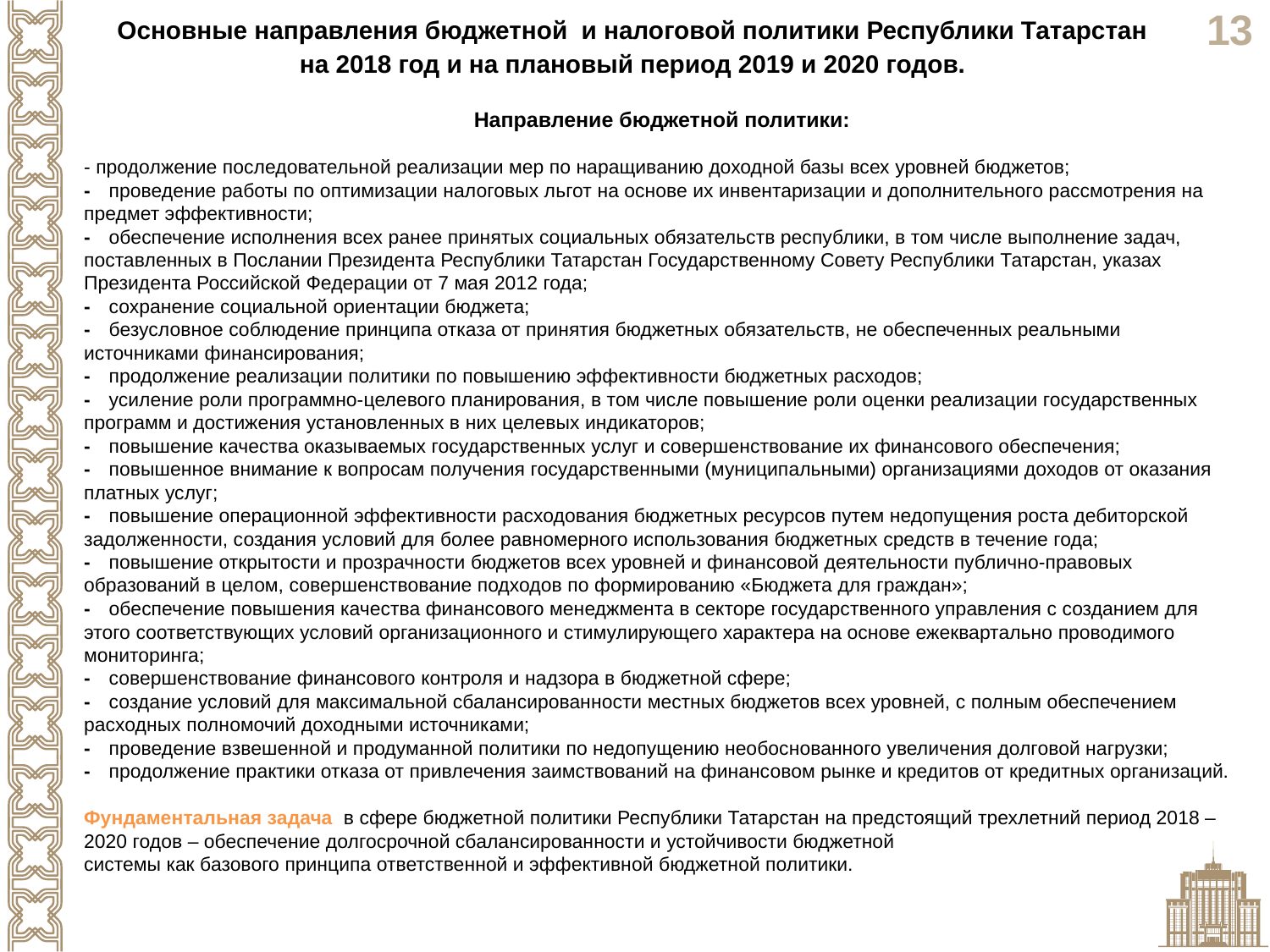

Основные направления бюджетной  и налоговой политики Республики Татарстан
на 2018 год и на плановый период 2019 и 2020 годов.

Направление бюджетной политики:

- продолжение последовательной реализации мер по наращиванию доходной базы всех уровней бюджетов;
-	проведение работы по оптимизации налоговых льгот на основе их инвентаризации и дополнительного рассмотрения на предмет эффективности;
-	обеспечение исполнения всех ранее принятых социальных обязательств республики, в том числе выполнение задач, поставленных в Послании Президента Республики Татарстан Государственному Совету Республики Татарстан, указах Президента Российской Федерации от 7 мая 2012 года;
-	сохранение социальной ориентации бюджета;
-	безусловное соблюдение принципа отказа от принятия бюджетных обязательств, не обеспеченных реальными источниками финансирования;
-	продолжение реализации политики по повышению эффективности бюджетных расходов;
-	усиление роли программно-целевого планирования, в том числе повышение роли оценки реализации государственных программ и достижения установленных в них целевых индикаторов;
-	повышение качества оказываемых государственных услуг и совершенствование их финансового обеспечения;
-	повышенное внимание к вопросам получения государственными (муниципальными) организациями доходов от оказания платных услуг;
-	повышение операционной эффективности расходования бюджетных ресурсов путем недопущения роста дебиторской задолженности, создания условий для более равномерного использования бюджетных средств в течение года;
-	повышение открытости и прозрачности бюджетов всех уровней и финансовой деятельности публично-правовых образований в целом, совершенствование подходов по формированию «Бюджета для граждан»;
-	обеспечение повышения качества финансового менеджмента в секторе государственного управления с созданием для этого соответствующих условий организационного и стимулирующего характера на основе ежеквартально проводимого мониторинга;
-	совершенствование финансового контроля и надзора в бюджетной сфере;
-	создание условий для максимальной сбалансированности местных бюджетов всех уровней, с полным обеспечением расходных полномочий доходными источниками;
-	проведение взвешенной и продуманной политики по недопущению необоснованного увеличения долговой нагрузки;
-	продолжение практики отказа от привлечения заимствований на финансовом рынке и кредитов от кредитных организаций.

Фундаментальная задача  в сфере бюджетной политики Республики Татарстан на предстоящий трехлетний период 2018 – 2020 годов – обеспечение долгосрочной сбалансированности и устойчивости бюджетной
системы как базового принципа ответственной и эффективной бюджетной политики.